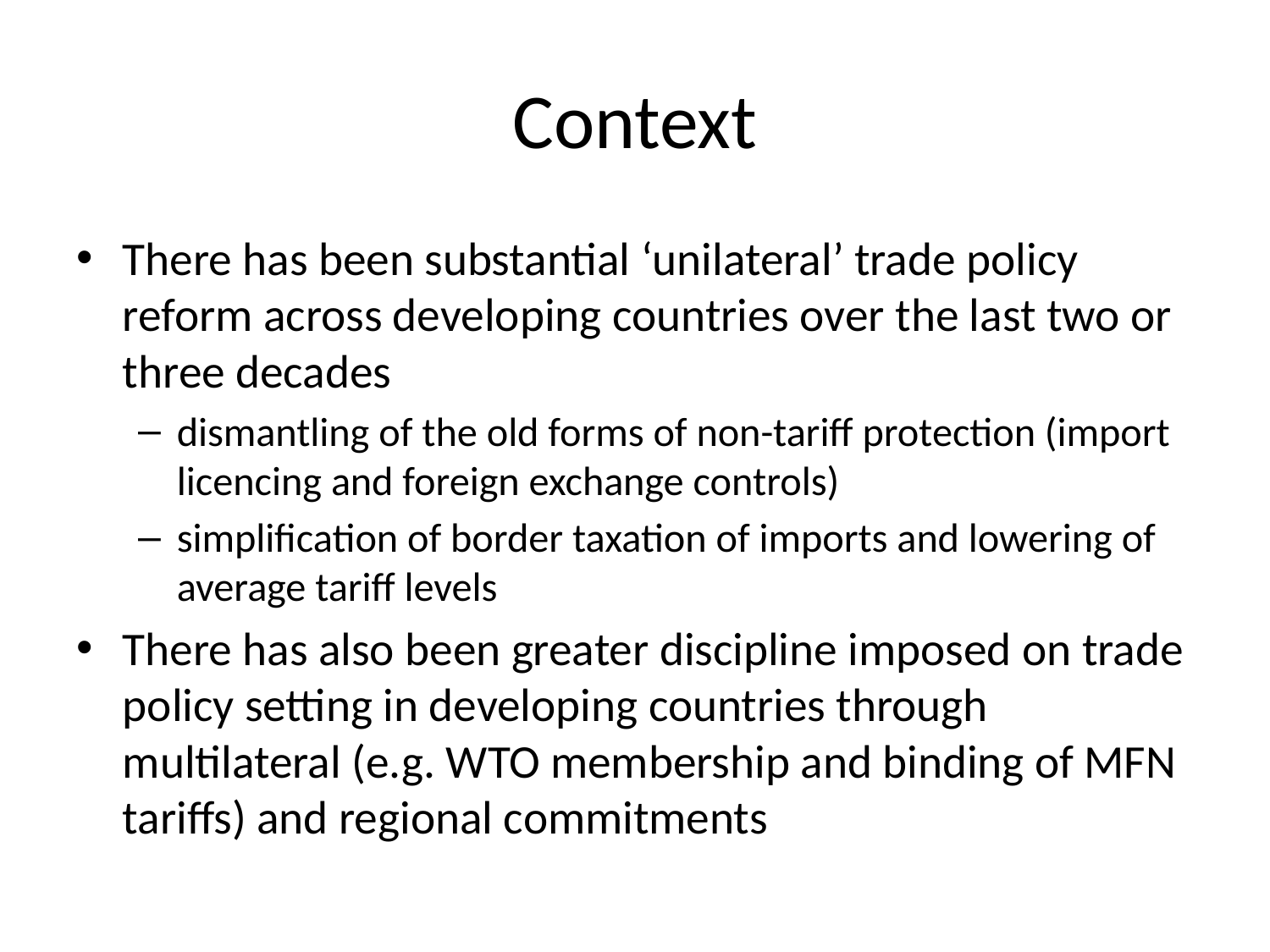

# Context
There has been substantial ‘unilateral’ trade policy reform across developing countries over the last two or three decades
dismantling of the old forms of non-tariff protection (import licencing and foreign exchange controls)
simplification of border taxation of imports and lowering of average tariff levels
There has also been greater discipline imposed on trade policy setting in developing countries through multilateral (e.g. WTO membership and binding of MFN tariffs) and regional commitments